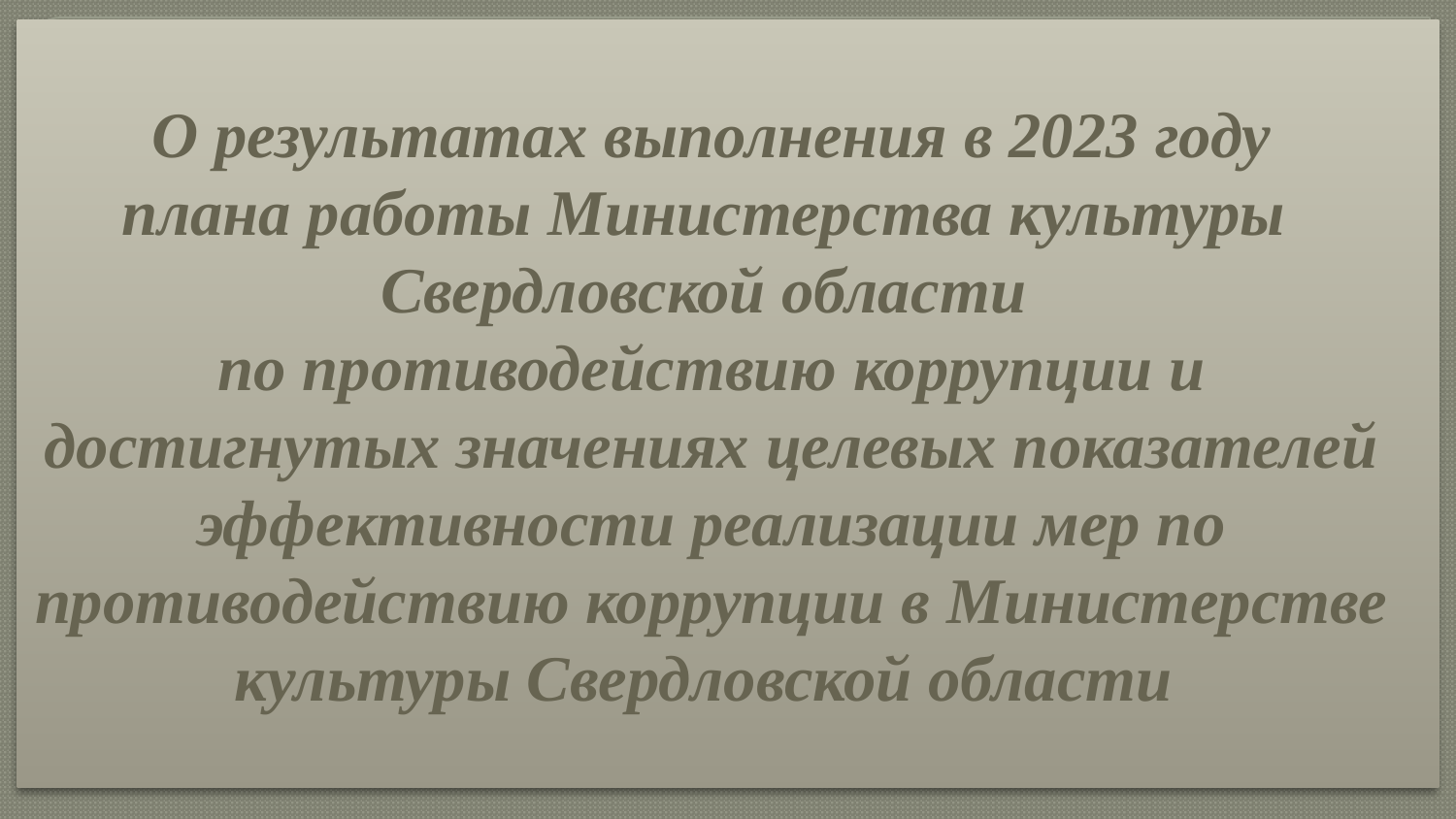

О результатах выполнения в 2023 году
плана работы Министерства культуры
Свердловской области
по противодействию коррупции и достигнутых значениях целевых показателей эффективности реализации мер по противодействию коррупции в Министерстве культуры Свердловской области
#